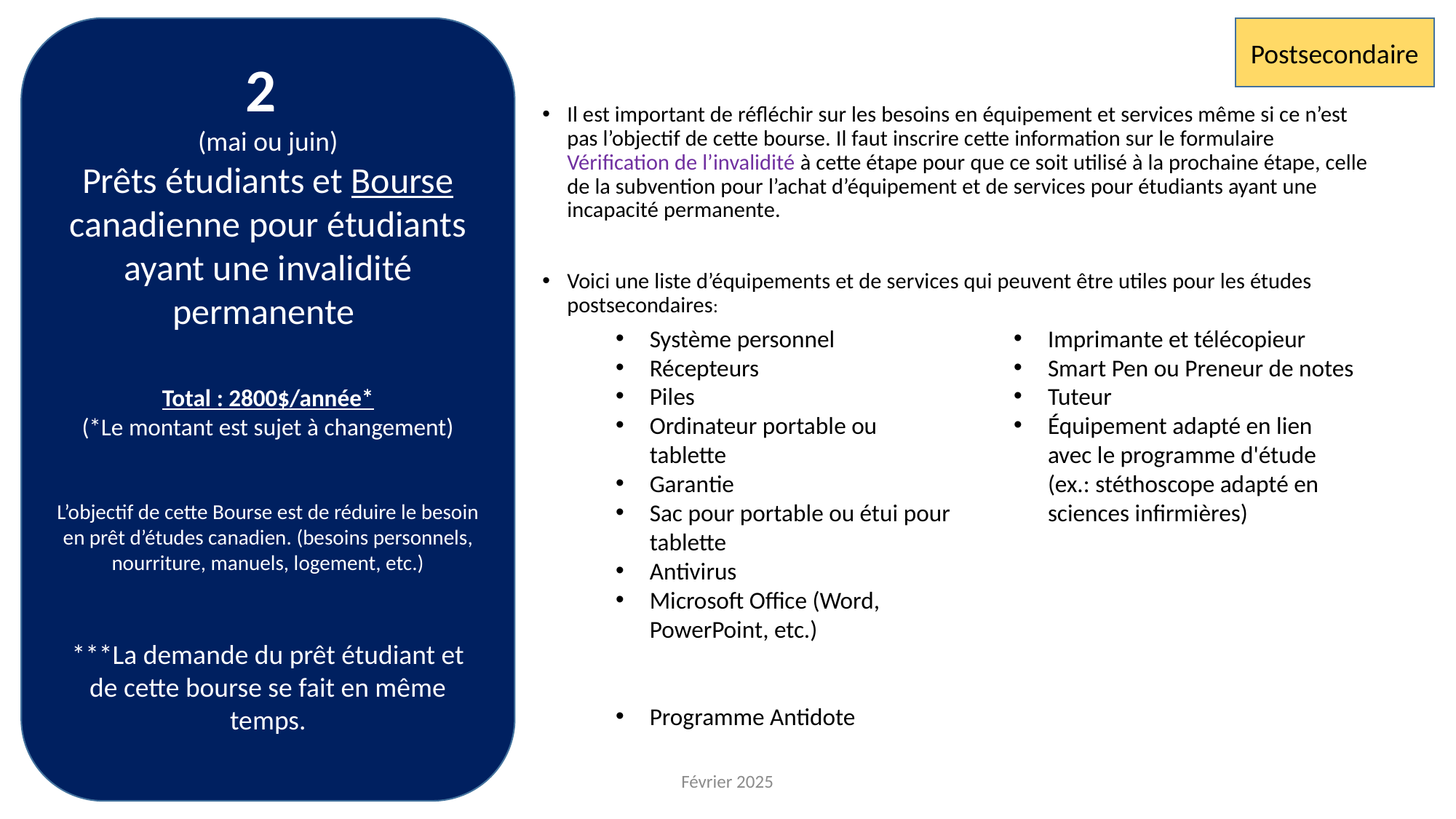

2
(mai ou juin)
Prêts étudiants et Bourse canadienne pour étudiants ayant une invalidité permanente

Total : 2800$/année*
(*Le montant est sujet à changement)

L’objectif de cette Bourse est de réduire le besoin en prêt d’études canadien. (besoins personnels, nourriture, manuels, logement, etc.)

***La demande du prêt étudiant et de cette bourse se fait en même temps.

Postsecondaire

Il est important de réfléchir sur les besoins en équipement et services même si ce n’est pas l’objectif de cette bourse. Il faut inscrire cette information sur le formulaire Vérification de l’invalidité à cette étape pour que ce soit utilisé à la prochaine étape, celle de la subvention pour l’achat d’équipement et de services pour étudiants ayant une incapacité permanente.

Voici une liste d’équipements et de services qui peuvent être utiles pour les études postsecondaires:
Système personnel
Récepteurs
Piles
Ordinateur portable ou tablette
Garantie
Sac pour portable ou étui pour tablette
Antivirus
Microsoft Office (Word, PowerPoint, etc.)

Programme Antidote
Imprimante et télécopieur
Smart Pen ou Preneur de notes
Tuteur
Équipement adapté en lien avec le programme d'étude (ex.: stéthoscope adapté en sciences infirmières)

Février 2025